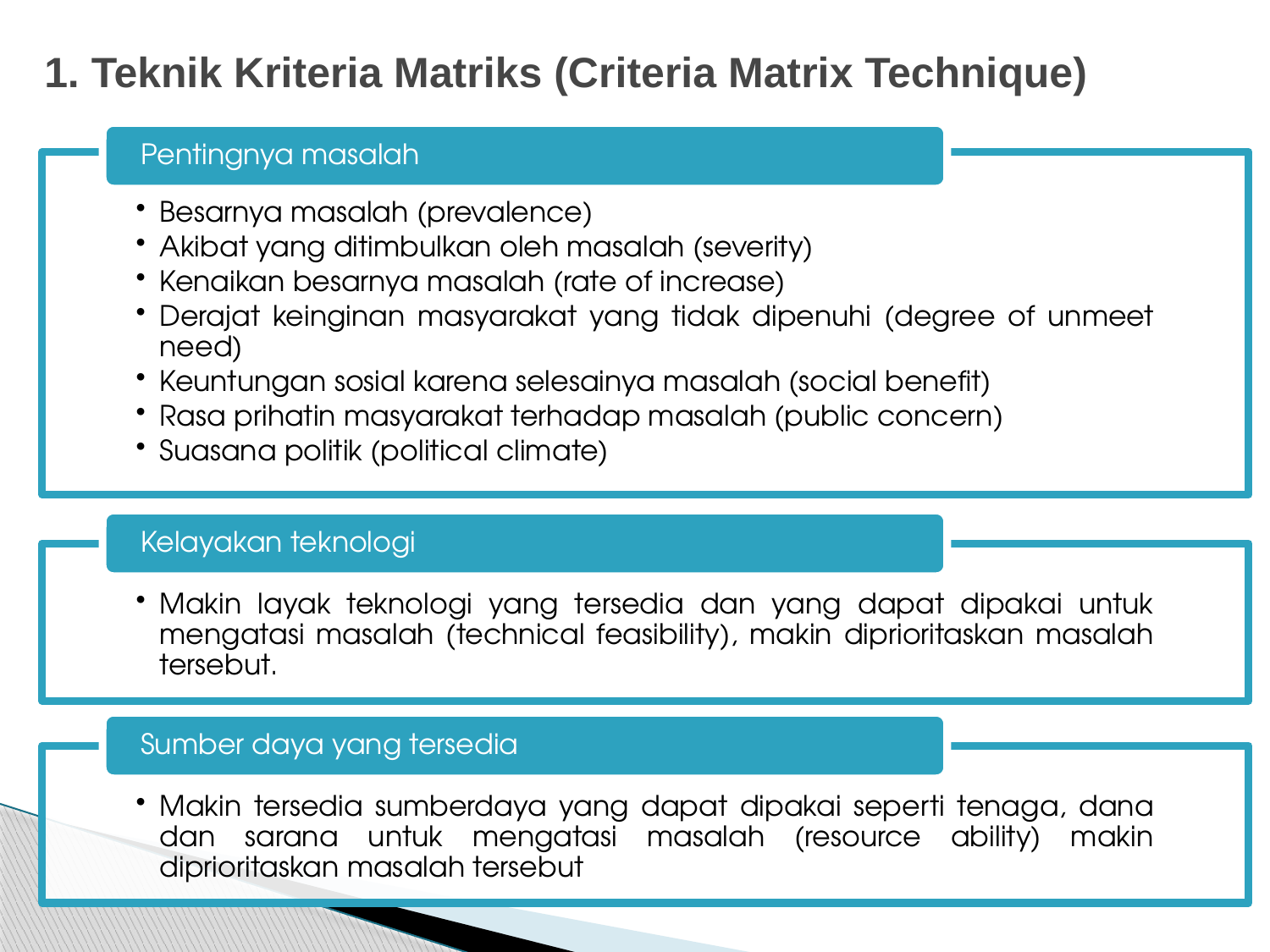

# 1. Teknik Kriteria Matriks (Criteria Matrix Technique)
Besarnya masalah (prevalence)
Akibat yang ditimbulkan oleh masalah (severity)
Kenaikan besarnya masalah (rate of increase)
Derajat keinginan masyarakat yang tidak dipenuhi (degree of unmeet need)
Keuntungan sosial karena selesainya masalah (social benefit)
Rasa prihatin masyarakat terhadap masalah (public concern)
Suasana politik (political climate)
Pentingnya masalah
Makin layak teknologi yang tersedia dan yang dapat dipakai untuk mengatasi masalah (technical feasibility), makin diprioritaskan masalah tersebut.
Kelayakan teknologi
Makin tersedia sumberdaya yang dapat dipakai seperti tenaga, dana dan sarana untuk mengatasi masalah (resource ability) makin diprioritaskan masalah tersebut
Sumber daya yang tersedia